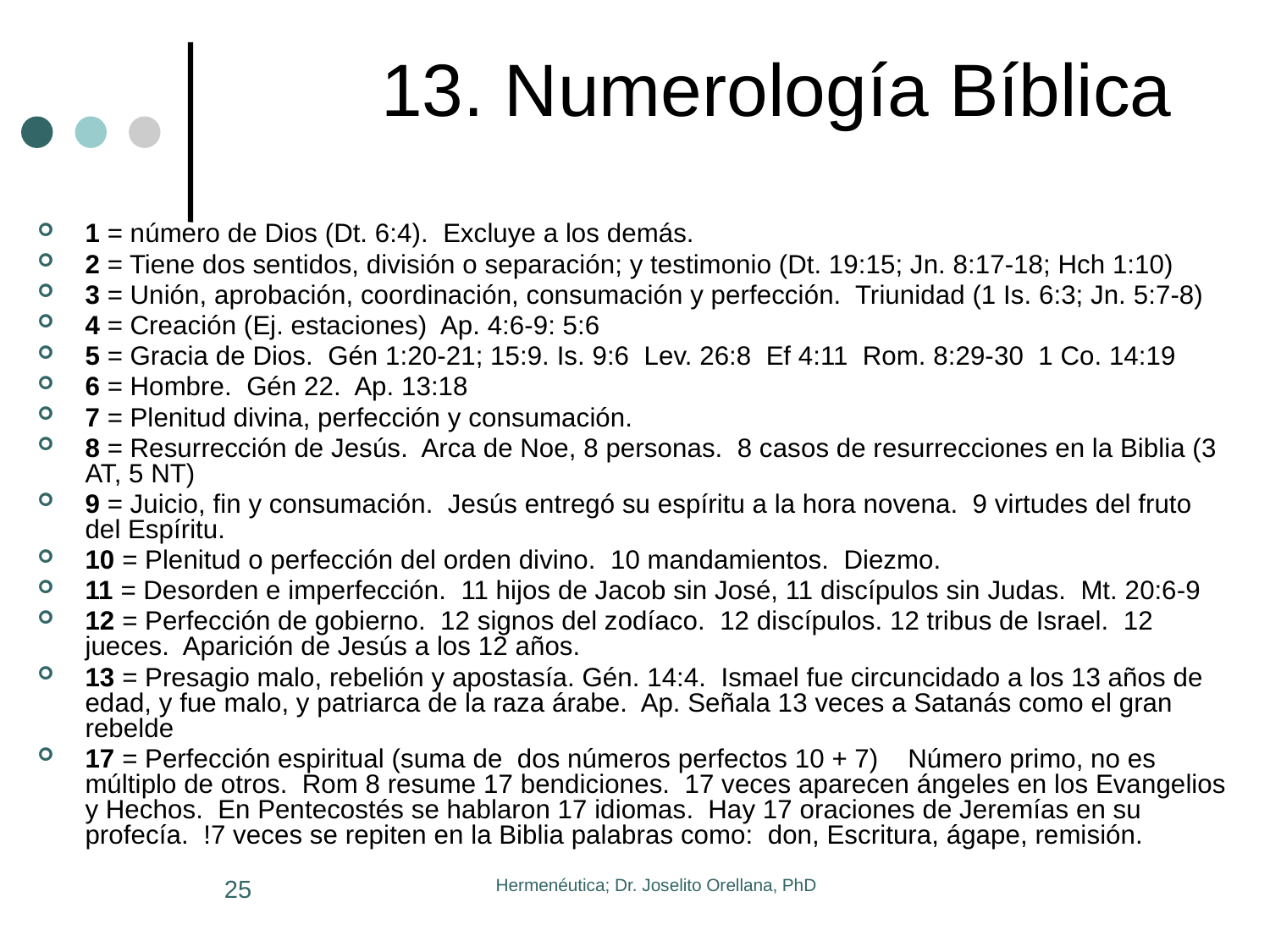

# 13. Numerología Bíblica
1 = número de Dios (Dt. 6:4).  Excluye a los demás.
2 = Tiene dos sentidos, división o separación; y testimonio (Dt. 19:15; Jn. 8:17-18; Hch 1:10)
3 = Unión, aprobación, coordinación, consumación y perfección.  Triunidad (1 Is. 6:3; Jn. 5:7-8)
4 = Creación (Ej. estaciones)  Ap. 4:6-9: 5:6
5 = Gracia de Dios.  Gén 1:20-21; 15:9. Is. 9:6  Lev. 26:8  Ef 4:11  Rom. 8:29-30  1 Co. 14:19
6 = Hombre.  Gén 22.  Ap. 13:18
7 = Plenitud divina, perfección y consumación.
8 = Resurrección de Jesús.  Arca de Noe, 8 personas.  8 casos de resurrecciones en la Biblia (3 AT, 5 NT)
9 = Juicio, fin y consumación.  Jesús entregó su espíritu a la hora novena.  9 virtudes del fruto del Espíritu.
10 = Plenitud o perfección del orden divino.  10 mandamientos.  Diezmo.
11 = Desorden e imperfección.  11 hijos de Jacob sin José, 11 discípulos sin Judas.  Mt. 20:6-9
12 = Perfección de gobierno.  12 signos del zodíaco.  12 discípulos. 12 tribus de Israel.  12 jueces.  Aparición de Jesús a los 12 años.
13 = Presagio malo, rebelión y apostasía. Gén. 14:4.  Ismael fue circuncidado a los 13 años de edad, y fue malo, y patriarca de la raza árabe.  Ap. Señala 13 veces a Satanás como el gran rebelde
17 = Perfección espiritual (suma de  dos números perfectos 10 + 7)    Número primo, no es múltiplo de otros.  Rom 8 resume 17 bendiciones.  17 veces aparecen ángeles en los Evangelios y Hechos.  En Pentecostés se hablaron 17 idiomas.  Hay 17 oraciones de Jeremías en su profecía.  !7 veces se repiten en la Biblia palabras como:  don, Escritura, ágape, remisión.
25
Hermenéutica; Dr. Joselito Orellana, PhD